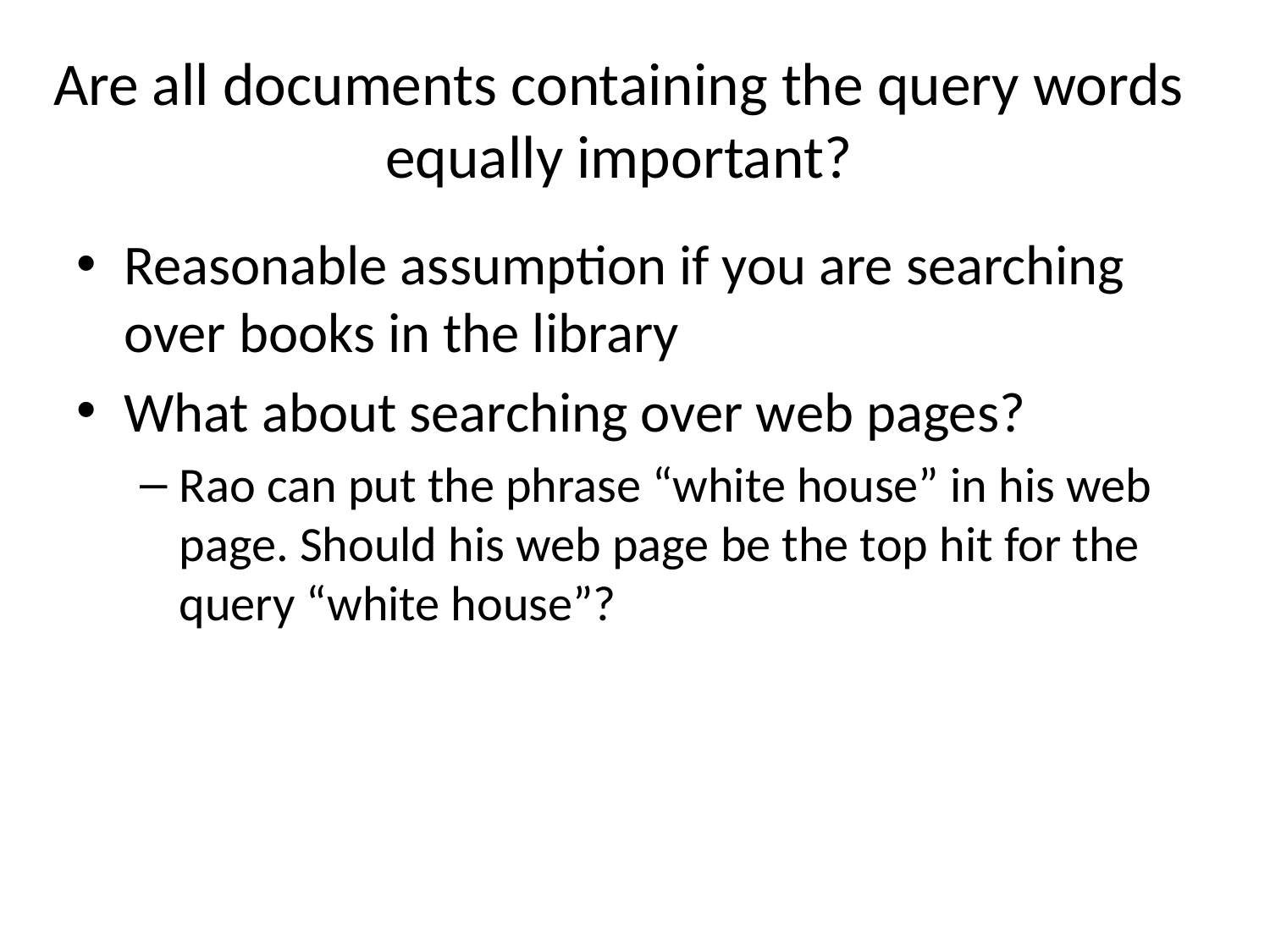

# Are all documents containing the query words equally important?
Reasonable assumption if you are searching over books in the library
What about searching over web pages?
Rao can put the phrase “white house” in his web page. Should his web page be the top hit for the query “white house”?